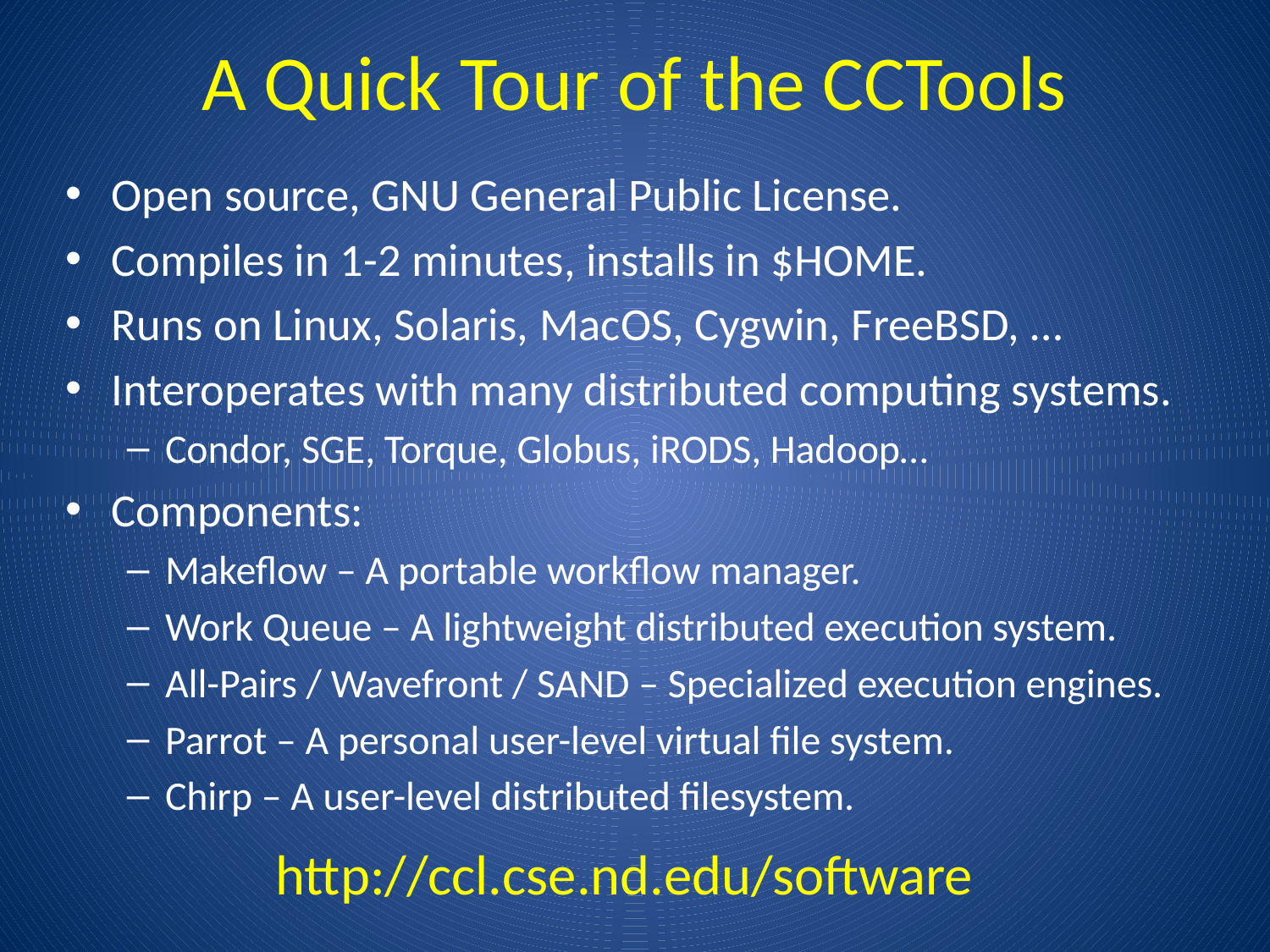

# A Quick Tour of the CCTools
Open source, GNU General Public License.
Compiles in 1-2 minutes, installs in $HOME.
Runs on Linux, Solaris, MacOS, Cygwin, FreeBSD, …
Interoperates with many distributed computing systems.
Condor, SGE, Torque, Globus, iRODS, Hadoop…
Components:
Makeflow – A portable workflow manager.
Work Queue – A lightweight distributed execution system.
All-Pairs / Wavefront / SAND – Specialized execution engines.
Parrot – A personal user-level virtual file system.
Chirp – A user-level distributed filesystem.

http://ccl.cse.nd.edu/software